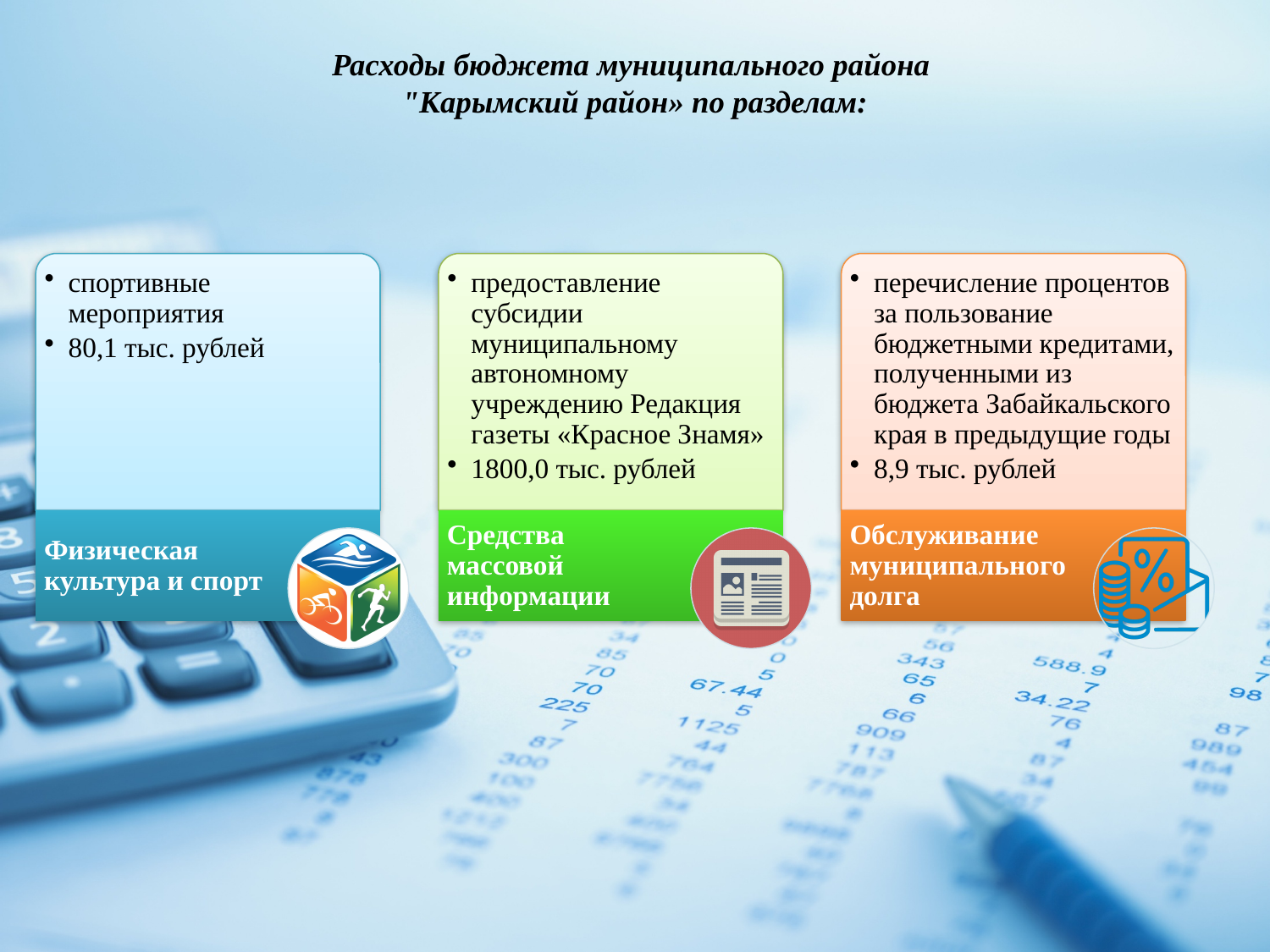

# Расходы бюджета муниципального района "Карымский район» по разделам:
спортивные мероприятия
80,1 тыс. рублей
Физическая культура и спорт
предоставление субсидии муниципальному автономному учреждению Редакция газеты «Красное Знамя»
1800,0 тыс. рублей
Средства массовой информации
перечисление процентов за пользование бюджетными кредитами, полученными из бюджета Забайкальского края в предыдущие годы
8,9 тыс. рублей
Обслуживание муниципального долга